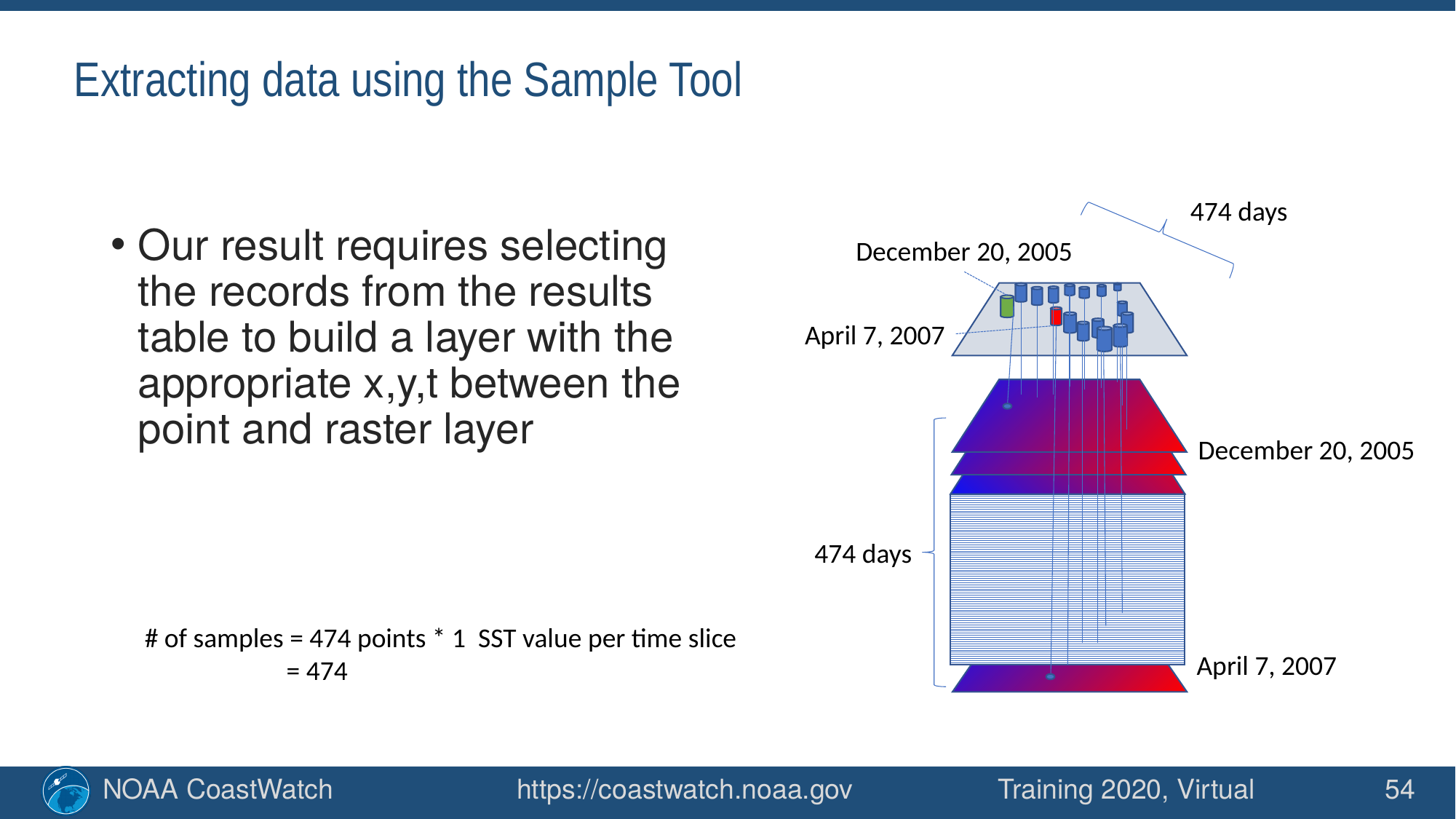

# Extracting data using the Sample Tool

474 days
Our result requires selecting the records from the results table to build a layer with the appropriate x,y,t between the point and raster layer
December 20, 2005

April 7, 2007

December 20, 2005

474 days
# of samples = 474 points * 1  SST value per time slice = 474

April 7, 2007